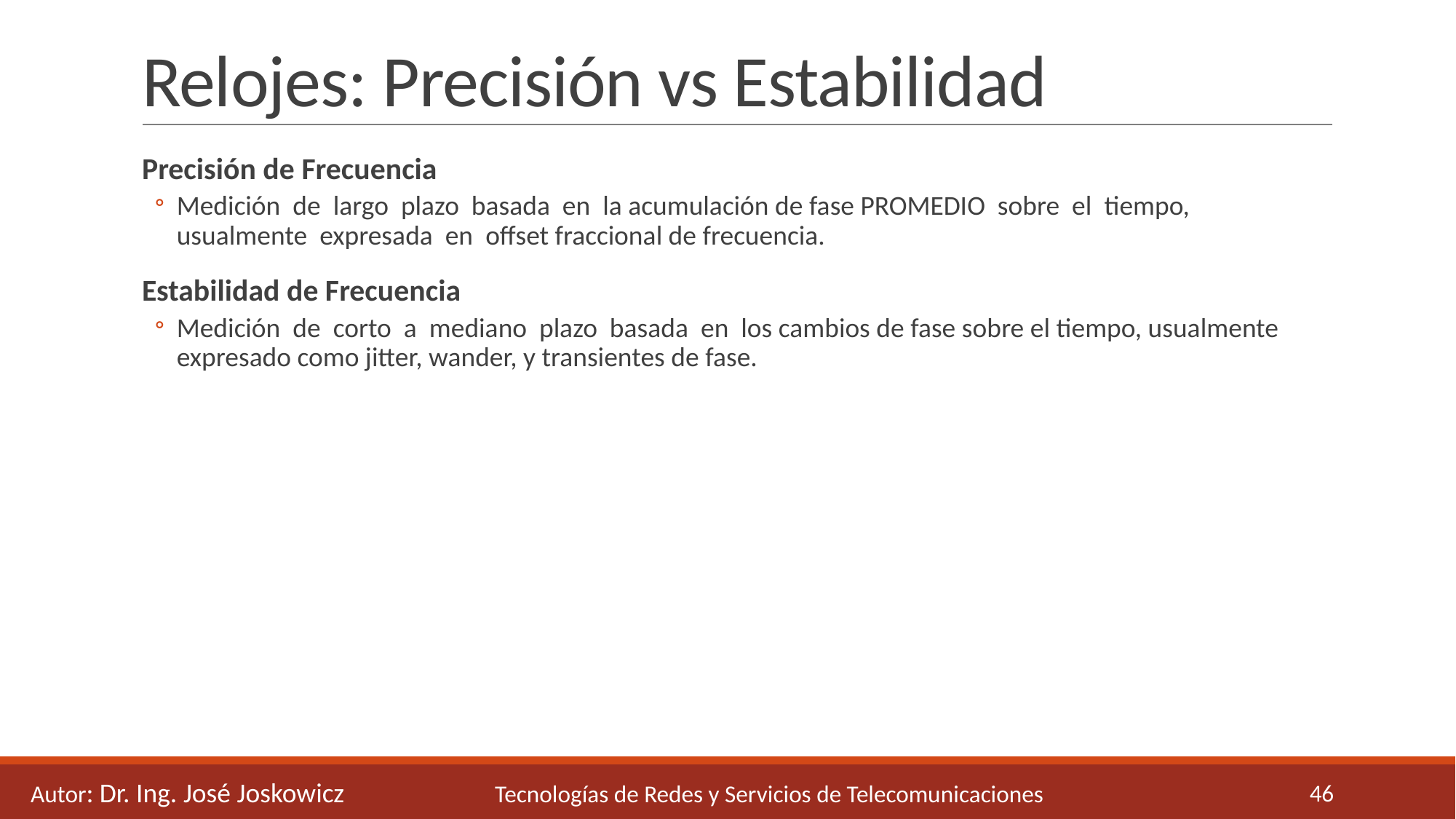

# Relojes: Precisión vs Estabilidad
Precisión de Frecuencia
Medición  de  largo  plazo  basada  en  la acumulación de fase PROMEDIO  sobre  el  tiempo,  usualmente  expresada  en  offset fraccional de frecuencia.
Estabilidad de Frecuencia
Medición  de  corto  a  mediano  plazo  basada  en  los cambios de fase sobre el tiempo, usualmente expresado como jitter, wander, y transientes de fase.